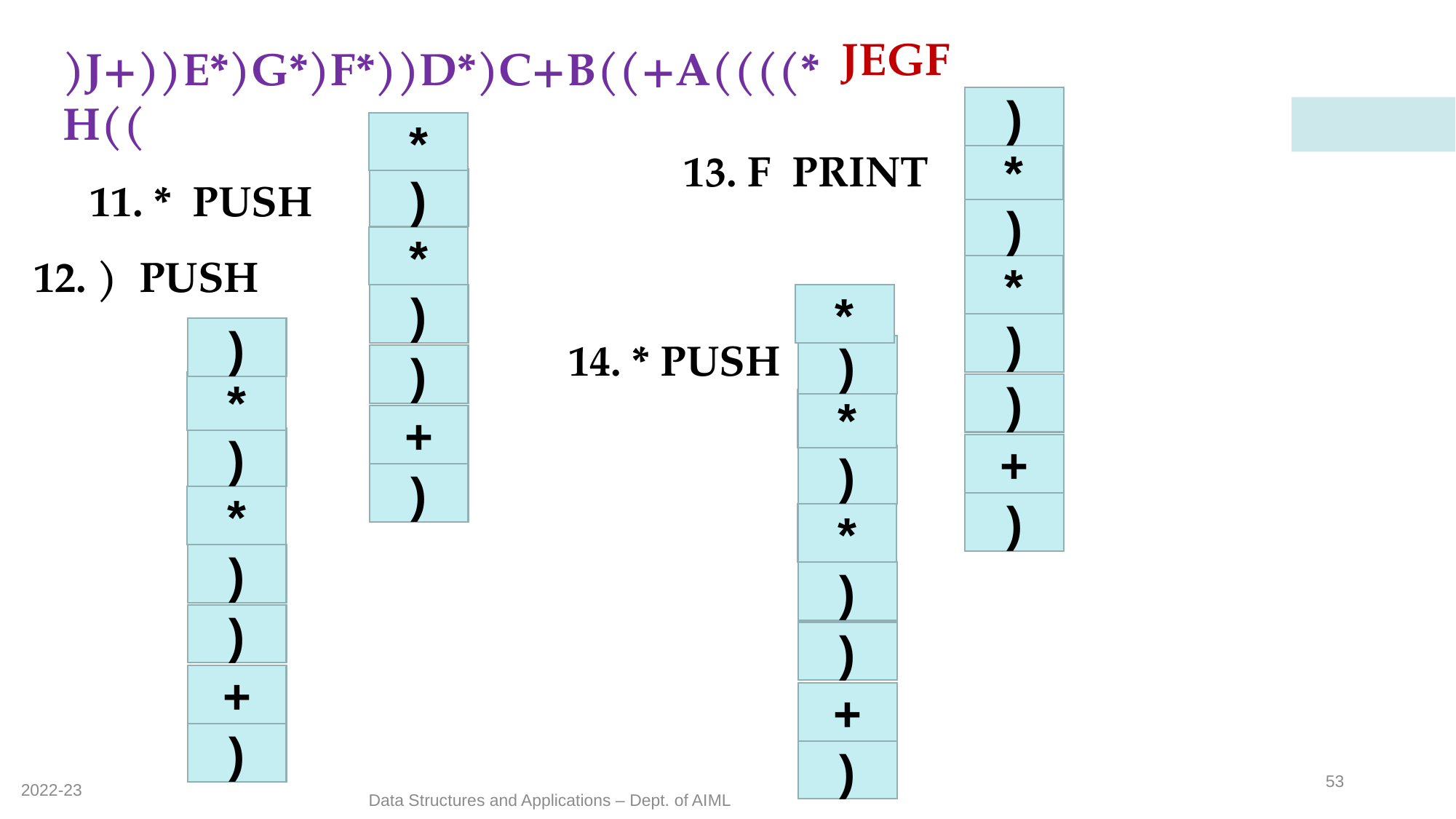

JEGF
)J+))E*)G*)F*))D*)C+B((+A((((*H((
)
*
13. F  PRINT
*
11. *  PUSH
)
)
*
12. )  PUSH
*
*
)
)
)
14. * PUSH
)
)
*
)
*
+
)
+
)
)
*
)
*
)
)
)
)
+
+
)
)
53
2022-23
Data Structures and Applications – Dept. of AIML